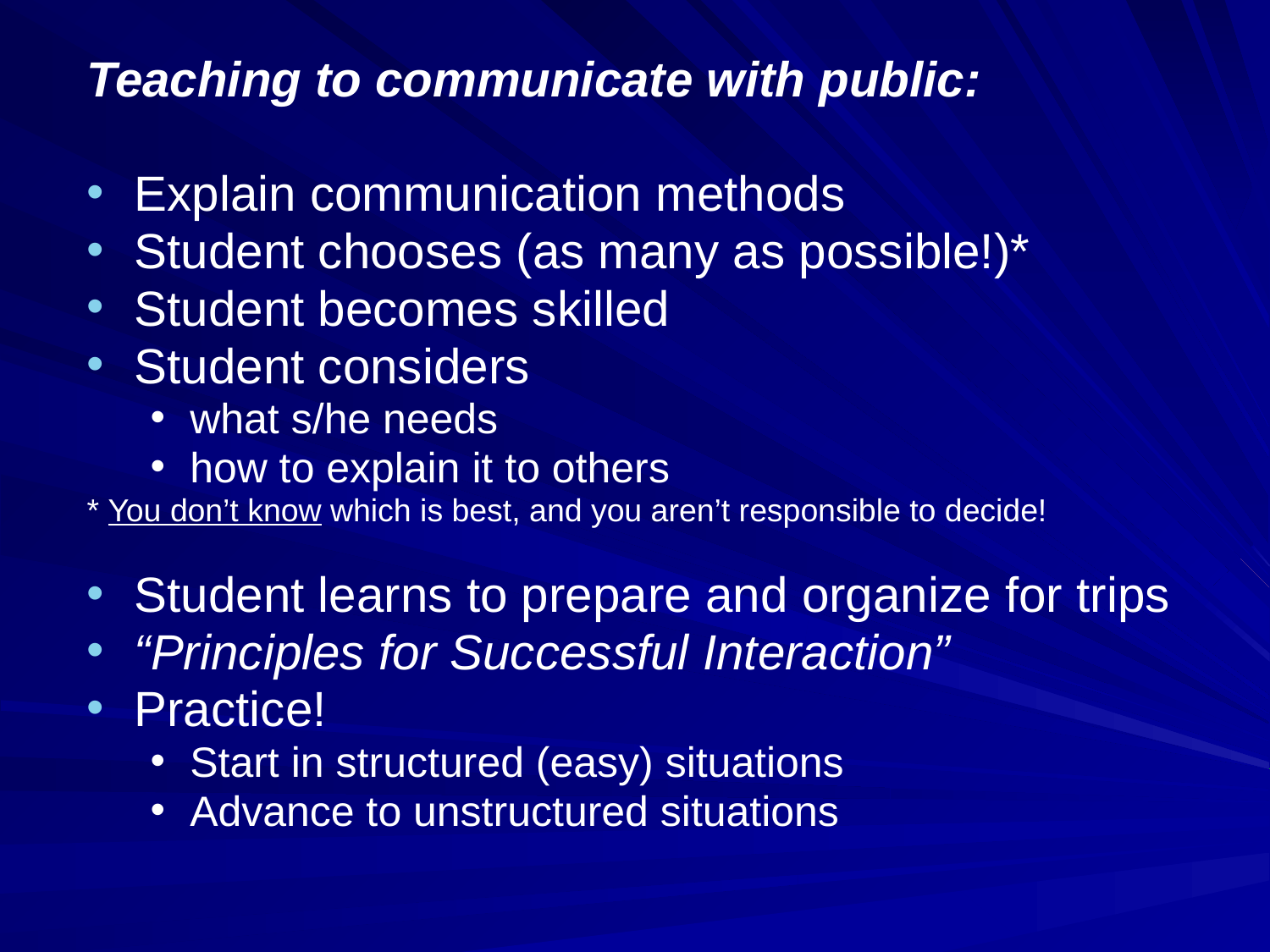

#
Teaching to communicate with public:

Explain communication methods
Student chooses (as many as possible!)*
Student becomes skilled
Student considers
what s/he needs
how to explain it to others
* You don’t know which is best, and you aren’t responsible to decide!

Student learns to prepare and organize for trips
“Principles for Successful Interaction”
Practice!
Start in structured (easy) situations
Advance to unstructured situations